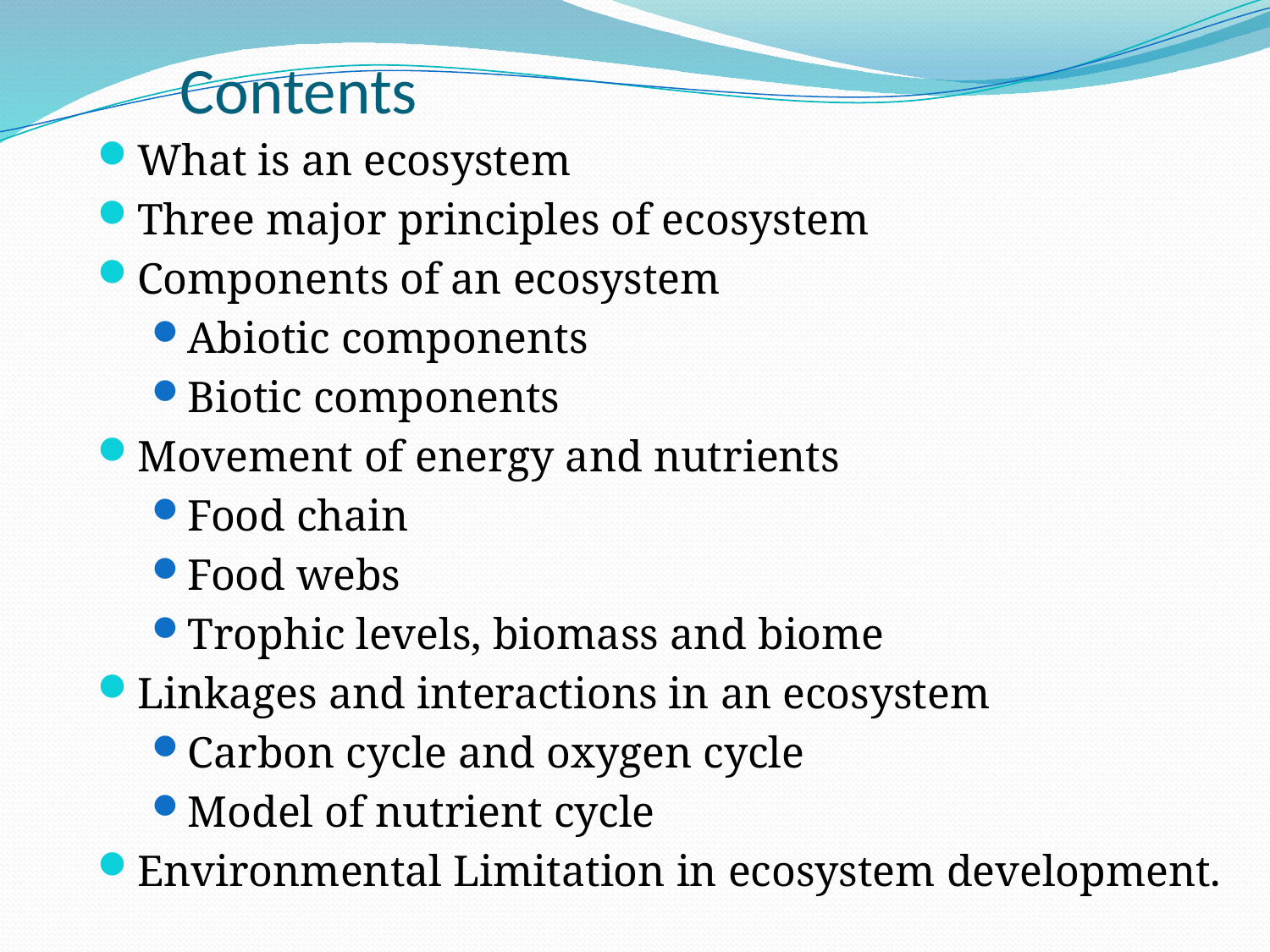

# Contents
What is an ecosystem
Three major principles of ecosystem
Components of an ecosystem
Abiotic components
Biotic components
Movement of energy and nutrients
Food chain
Food webs
Trophic levels, biomass and biome
Linkages and interactions in an ecosystem
Carbon cycle and oxygen cycle
Model of nutrient cycle
Environmental Limitation in ecosystem development.